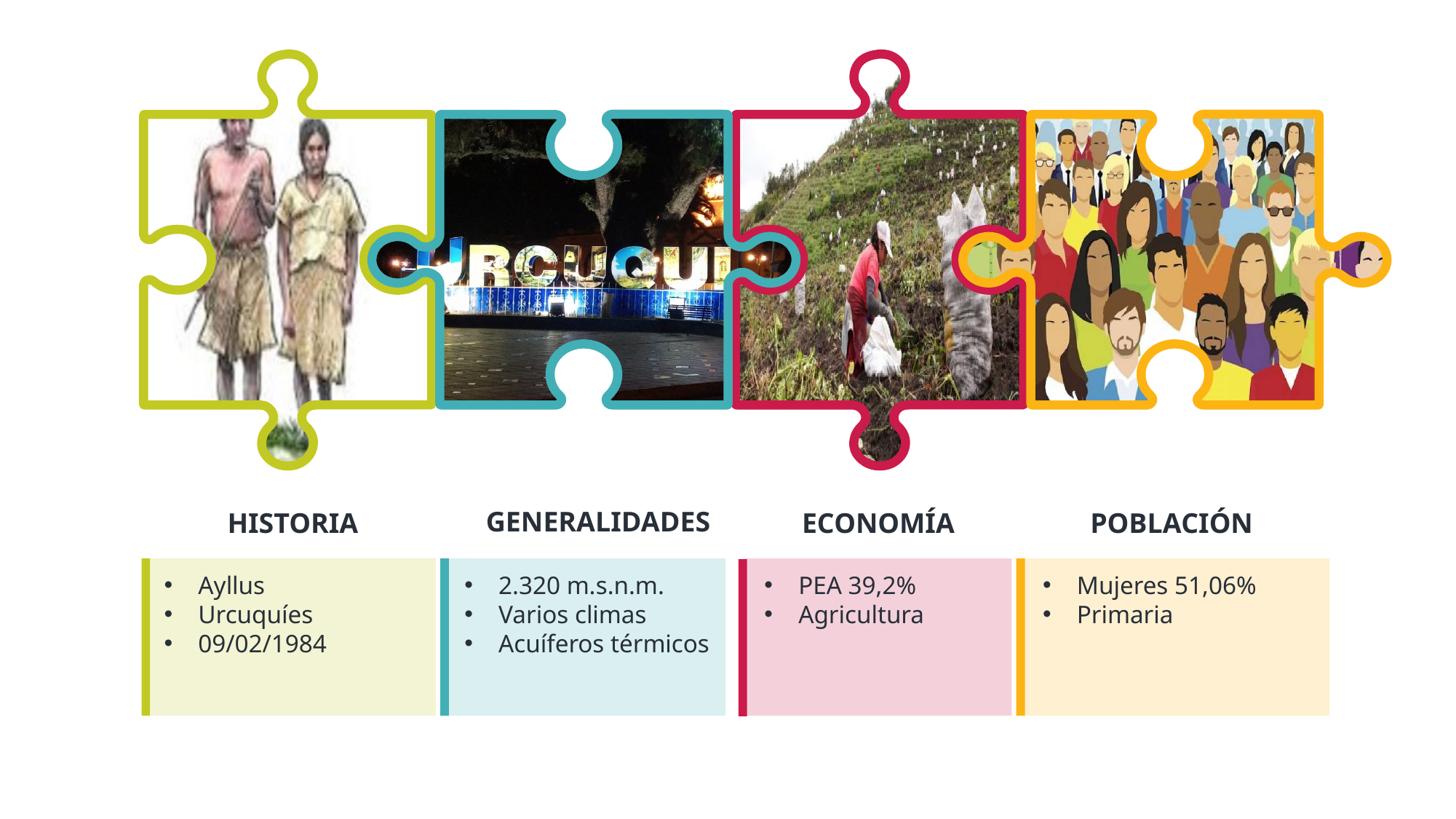

GENERALIDADES
HISTORIA
ECONOMÍA
POBLACIÓN

Ayllus
Urcuquíes
09/02/1984
2.320 m.s.n.m.
Varios climas
Acuíferos térmicos
PEA 39,2%
Agricultura
Mujeres 51,06%
Primaria